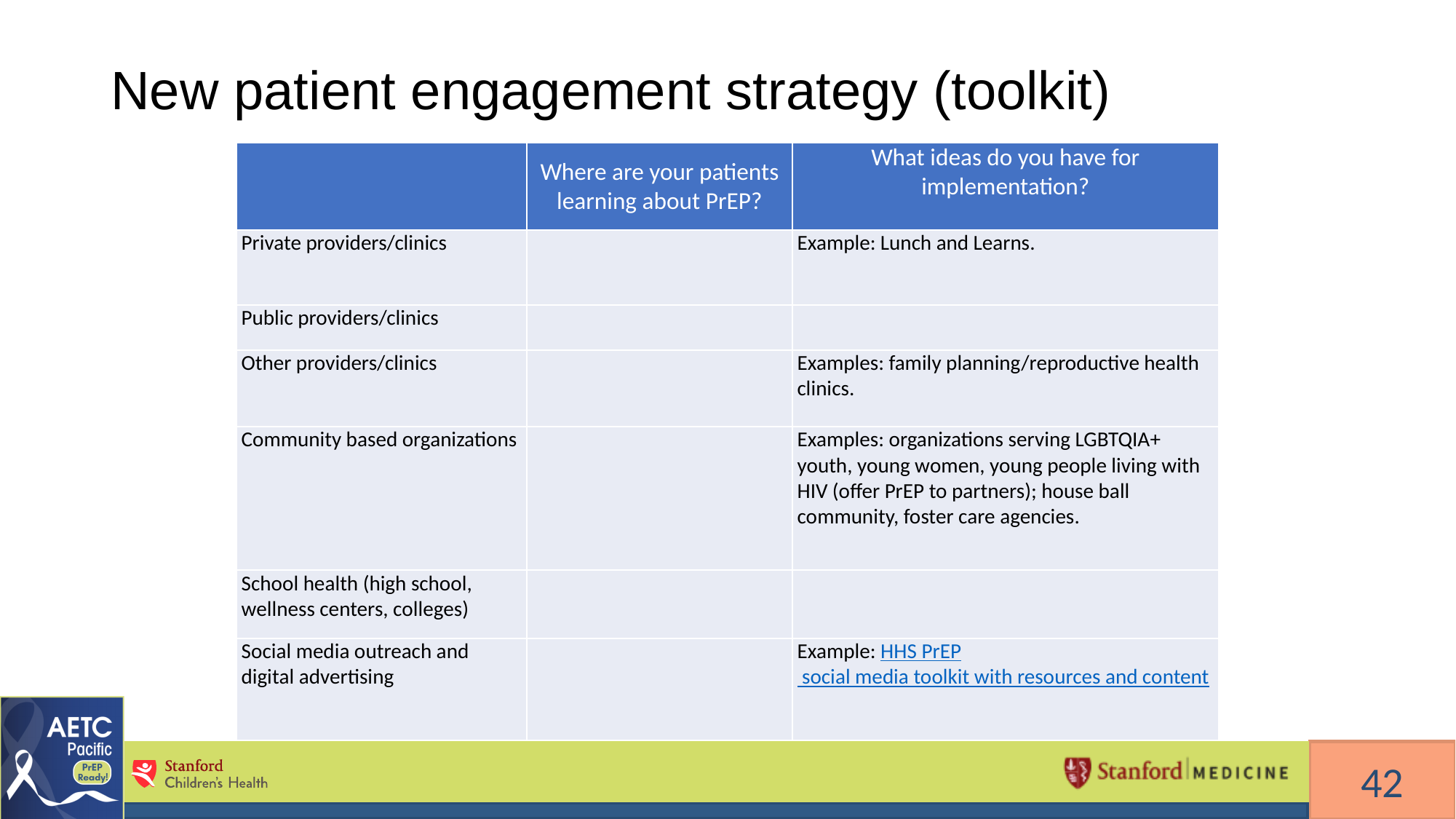

# New patient engagement strategy (toolkit)
|  | Where are your patients learning about PrEP? | What ideas do you have for implementation? |
| --- | --- | --- |
| Private providers/clinics |  | Example: Lunch and Learns. |
| Public providers/clinics |  |  |
| Other providers/clinics |  | Examples: family planning/reproductive health clinics. |
| Community based organizations |  | Examples: organizations serving LGBTQIA+ youth, young women, young people living with HIV (offer PrEP to partners); house ball community, foster care agencies. |
| School health (high school, wellness centers, colleges) |  |  |
| Social media outreach and digital advertising |  | Example: HHS PrEP social media toolkit with resources and content |